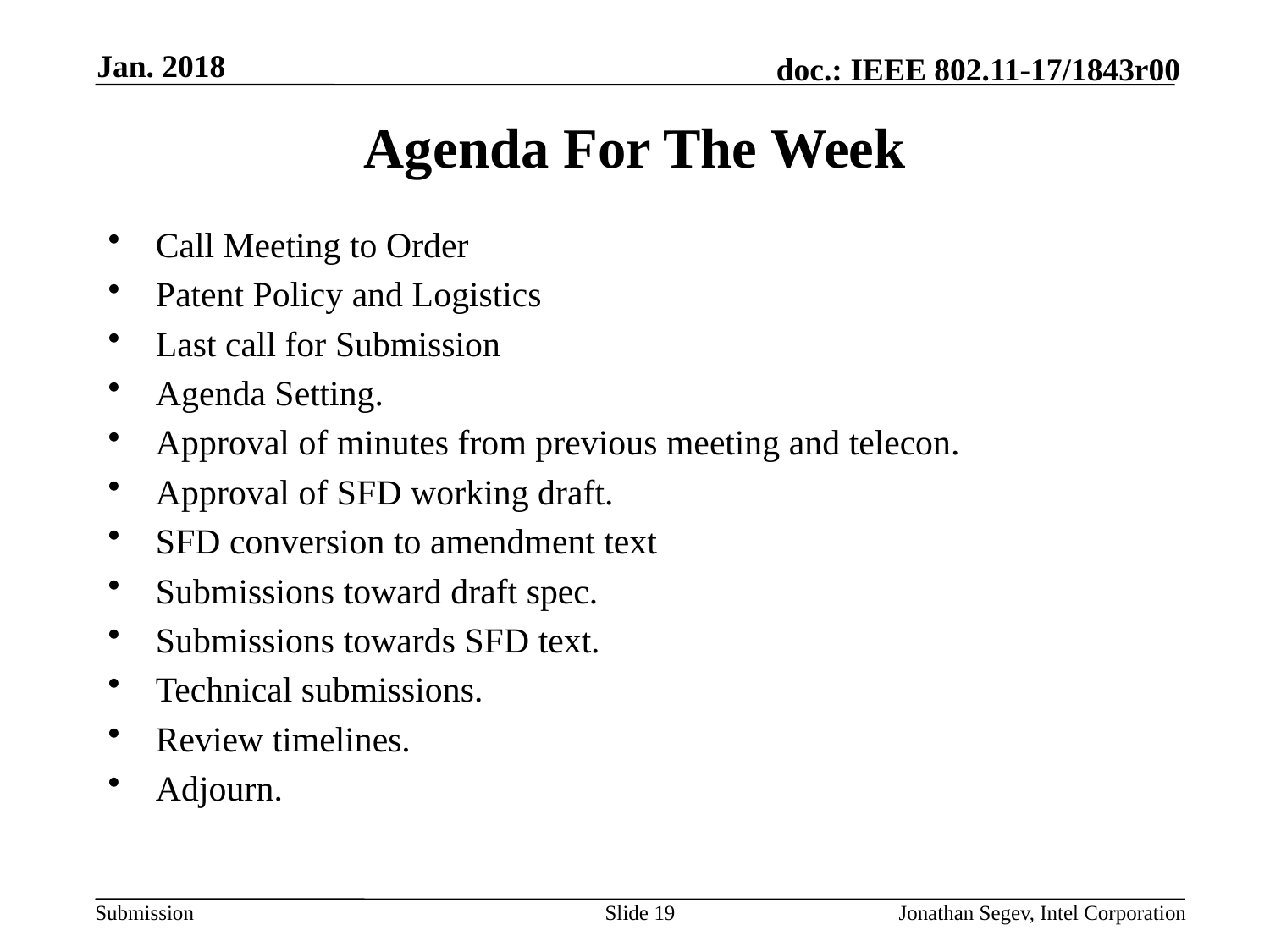

Jan. 2018
# Agenda For The Week
Call Meeting to Order
Patent Policy and Logistics
Last call for Submission
Agenda Setting.
Approval of minutes from previous meeting and telecon.
Approval of SFD working draft.
SFD conversion to amendment text
Submissions toward draft spec.
Submissions towards SFD text.
Technical submissions.
Review timelines.
Adjourn.

Slide 19
Jonathan Segev, Intel Corporation